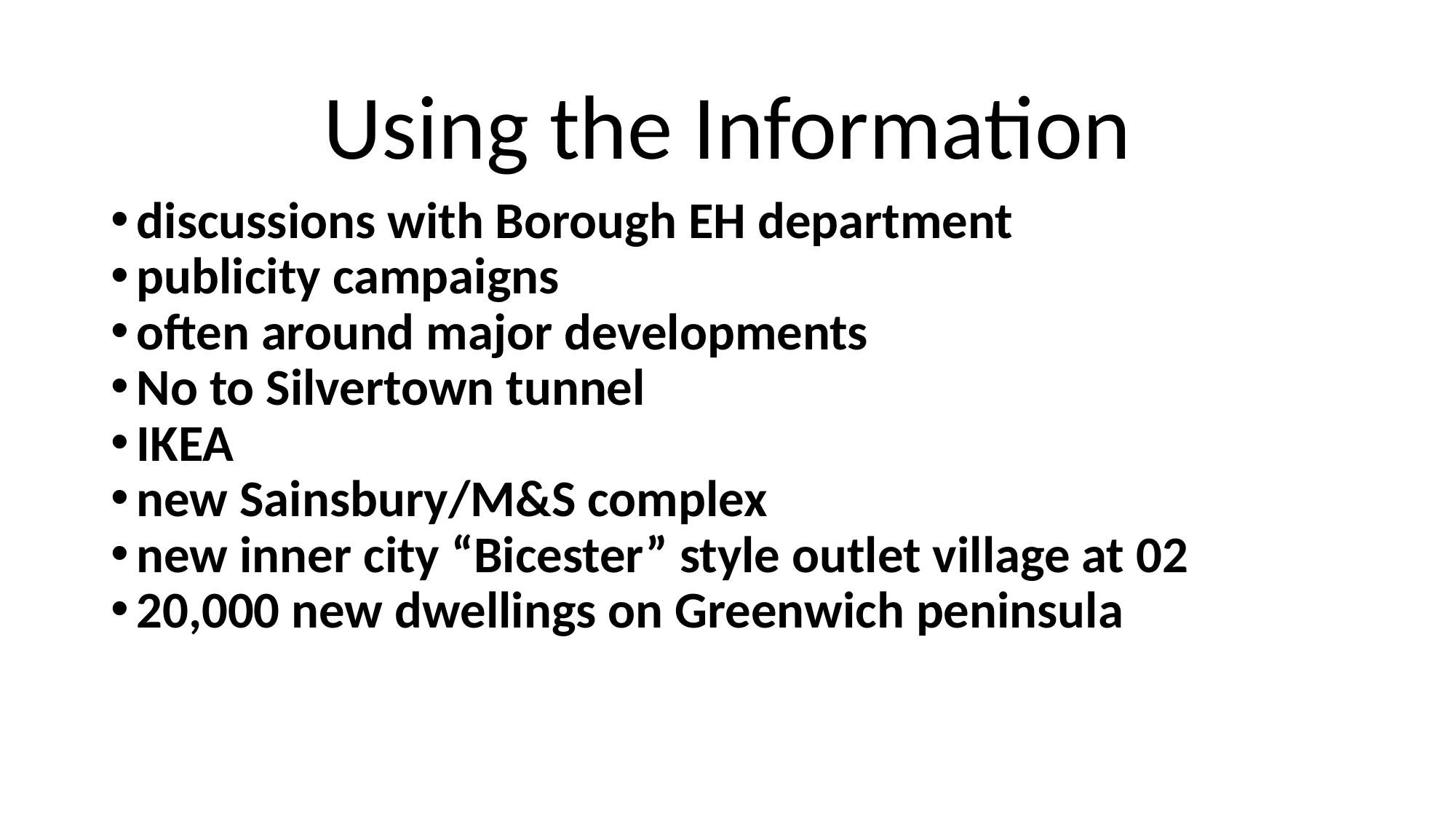

Using the Information
discussions with Borough EH department
publicity campaigns
often around major developments
No to Silvertown tunnel
IKEA
new Sainsbury/M&S complex
new inner city “Bicester” style outlet village at 02
20,000 new dwellings on Greenwich peninsula